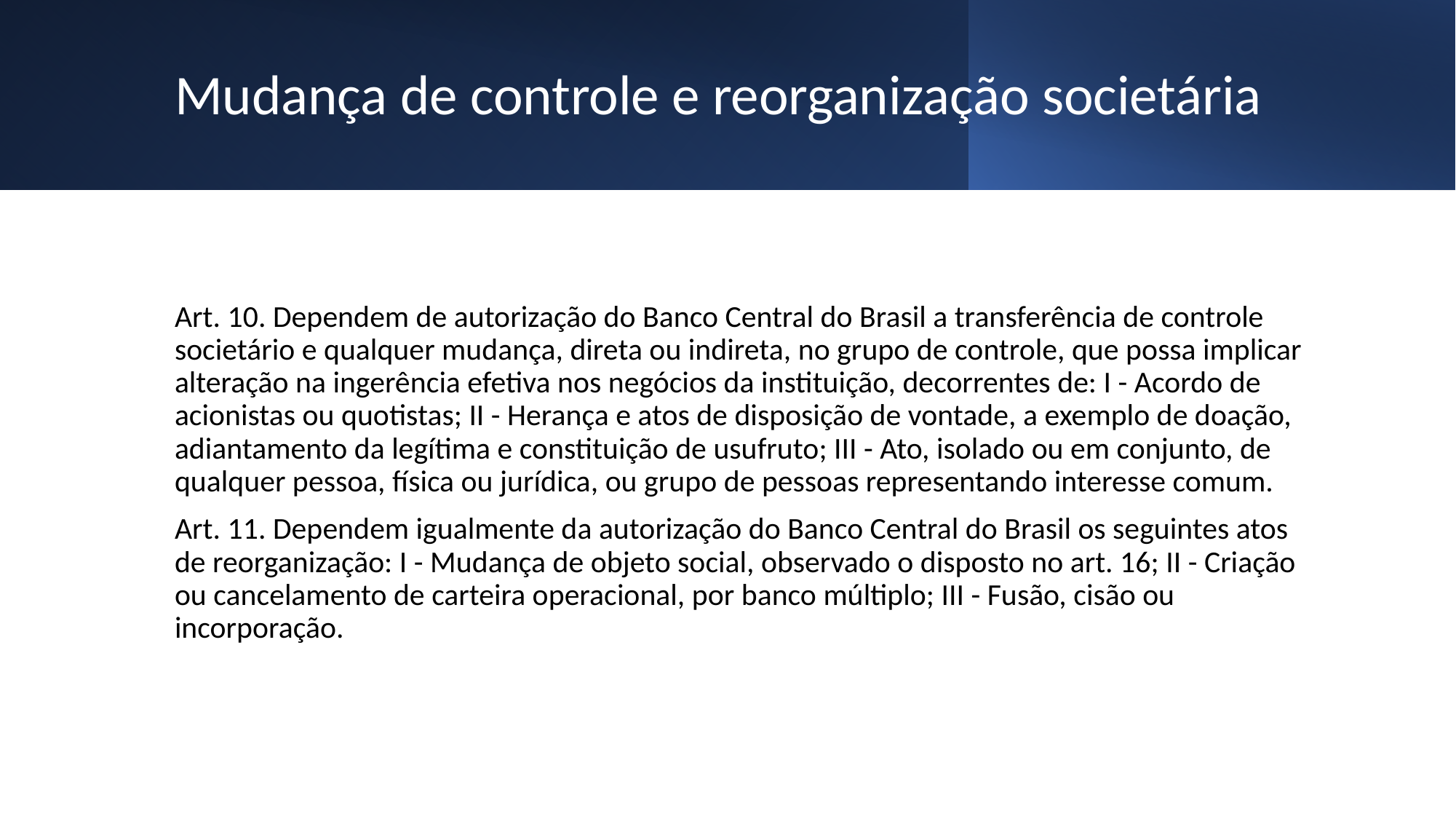

# Mudança de controle e reorganização societária
Art. 10. Dependem de autorização do Banco Central do Brasil a transferência de controle societário e qualquer mudança, direta ou indireta, no grupo de controle, que possa implicar alteração na ingerência efetiva nos negócios da instituição, decorrentes de: I - Acordo de acionistas ou quotistas; II - Herança e atos de disposição de vontade, a exemplo de doação, adiantamento da legítima e constituição de usufruto; III - Ato, isolado ou em conjunto, de qualquer pessoa, física ou jurídica, ou grupo de pessoas representando interesse comum.
Art. 11. Dependem igualmente da autorização do Banco Central do Brasil os seguintes atos de reorganização: I - Mudança de objeto social, observado o disposto no art. 16; II - Criação ou cancelamento de carteira operacional, por banco múltiplo; III - Fusão, cisão ou incorporação.